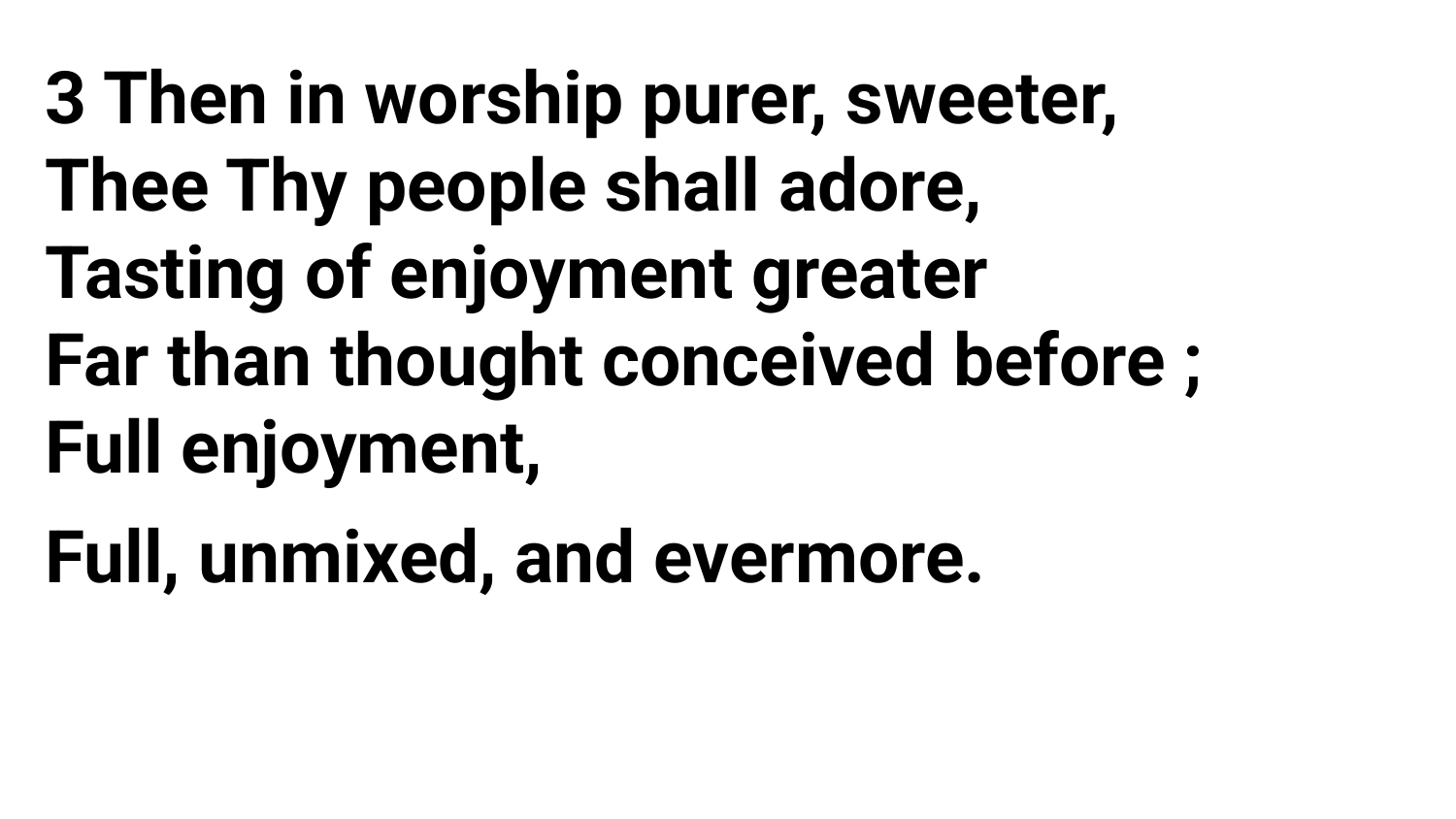

3 Then in worship purer, sweeter,
Thee Thy people shall adore,
Tasting of enjoyment greater
Far than thought conceived before ;
Full enjoyment,
Full, unmixed, and evermore.